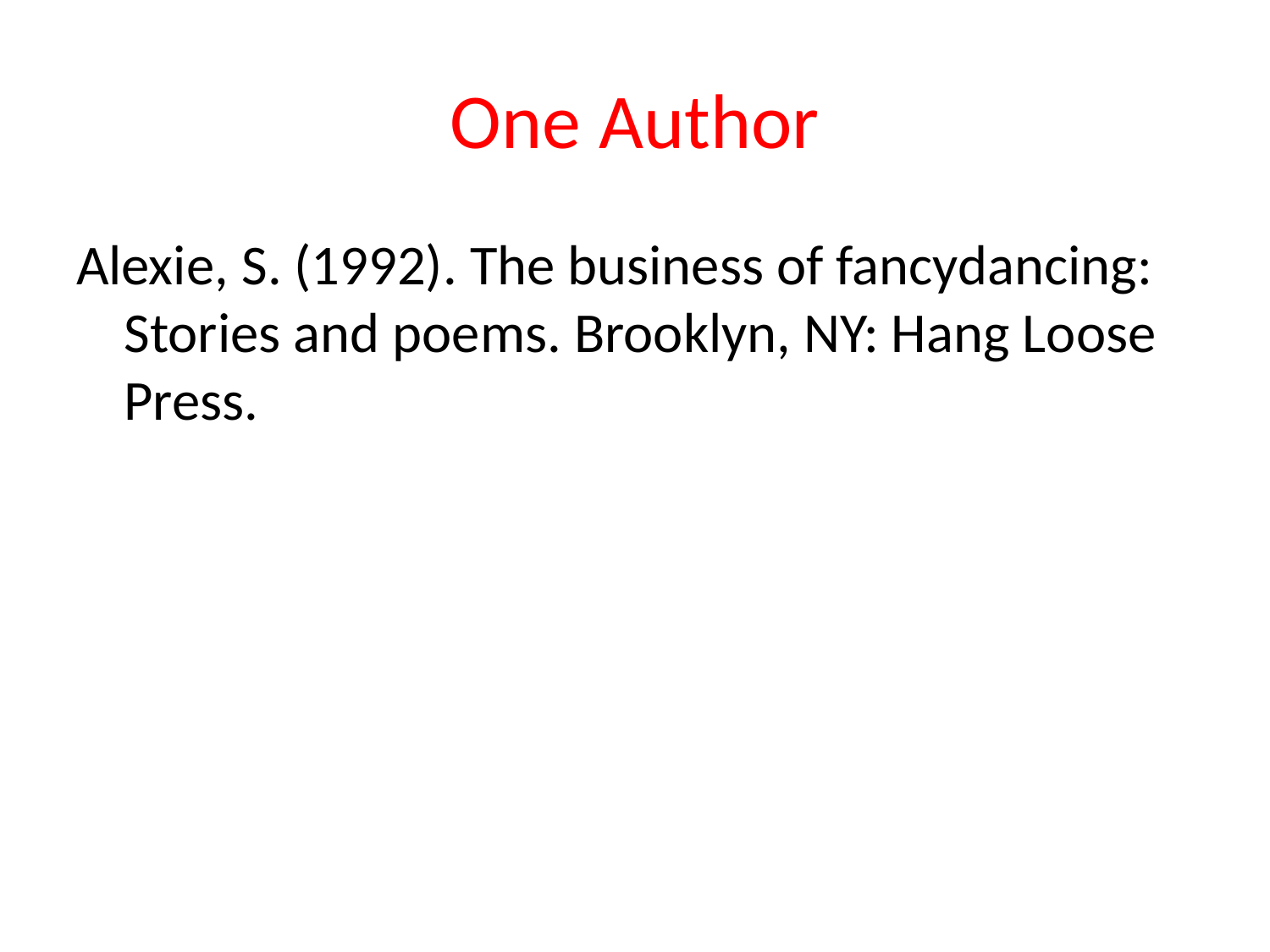

# One Author
Alexie, S. (1992). The business of fancydancing: Stories and poems. Brooklyn, NY: Hang Loose Press.